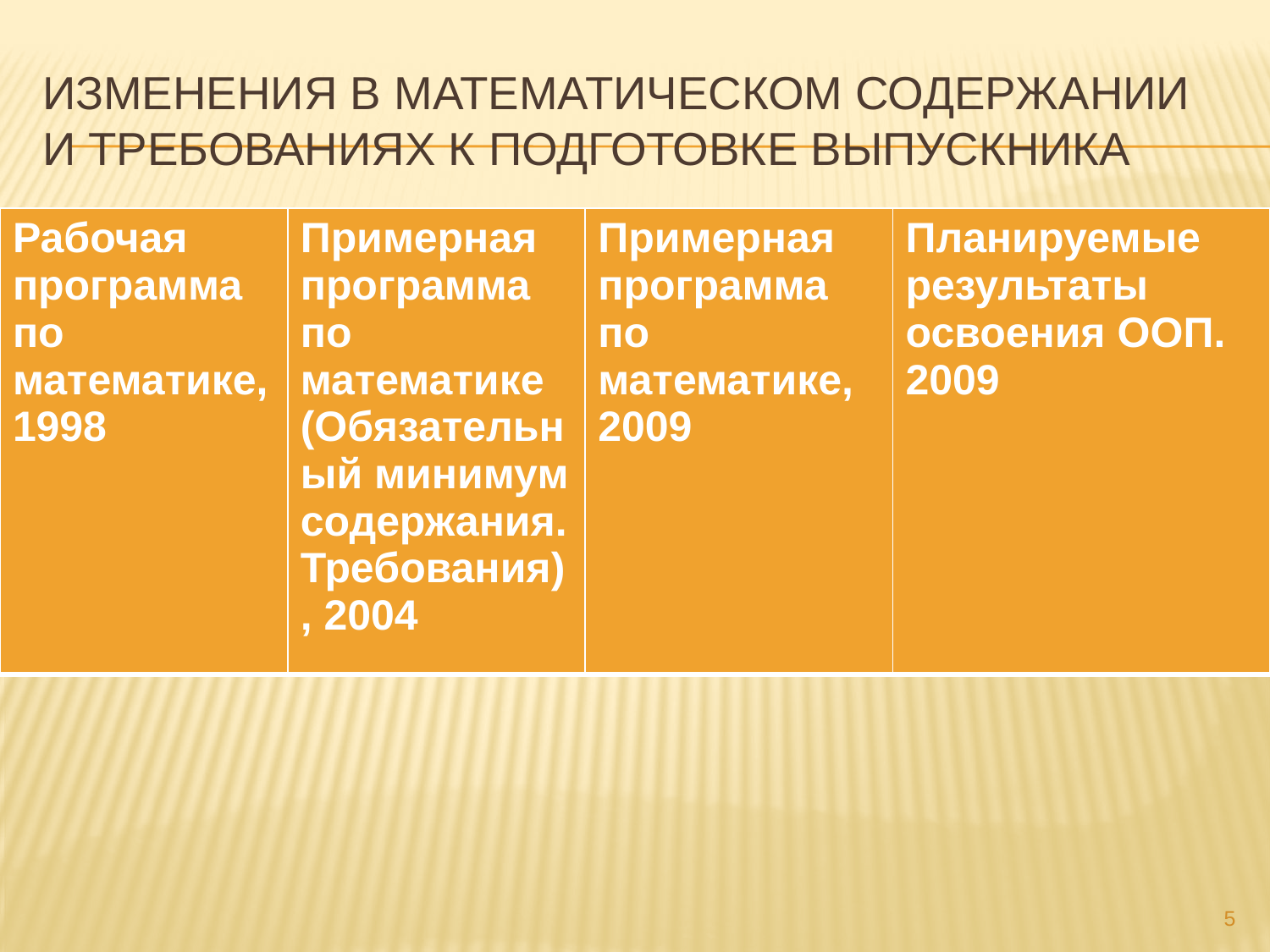

# Изменения в математическом содержании и требованиях к подготовке выпускника
| Рабочая программа по математике, 1998 | Примерная программа по математике (Обязательный минимум содержания. Требования), 2004 | Примерная программа по математике, 2009 | Планируемые результаты освоения ООП. 2009 |
| --- | --- | --- | --- |
5